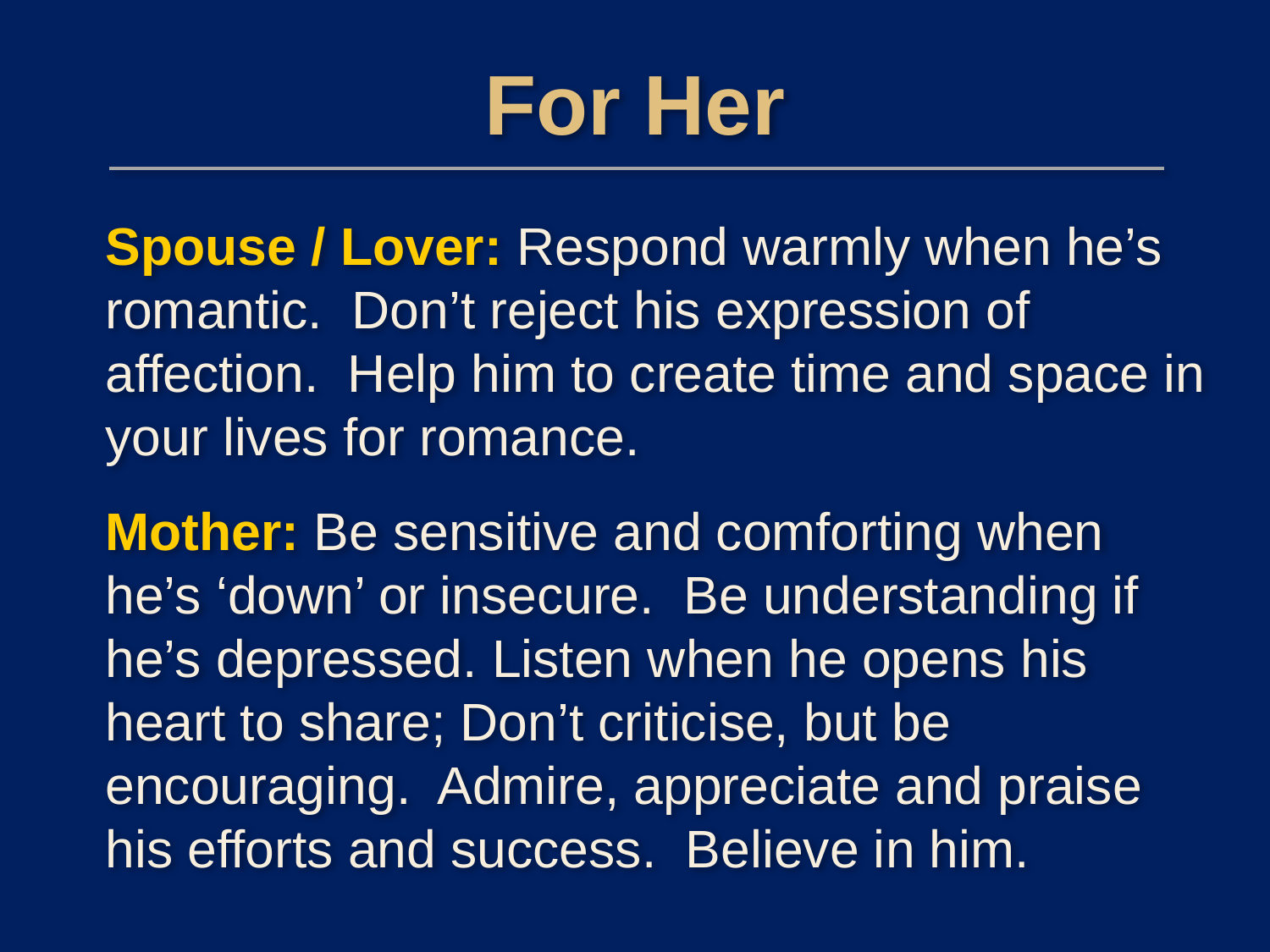

# For Her
Spouse / Lover: Respond warmly when he’s romantic.  Don’t reject his expression of affection.  Help him to create time and space in your lives for romance.
Mother: Be sensitive and comforting when he’s ‘down’ or insecure.  Be understanding if he’s depressed. Listen when he opens his heart to share; Don’t criticise, but be encouraging.  Admire, appreciate and praise his efforts and success.  Believe in him.